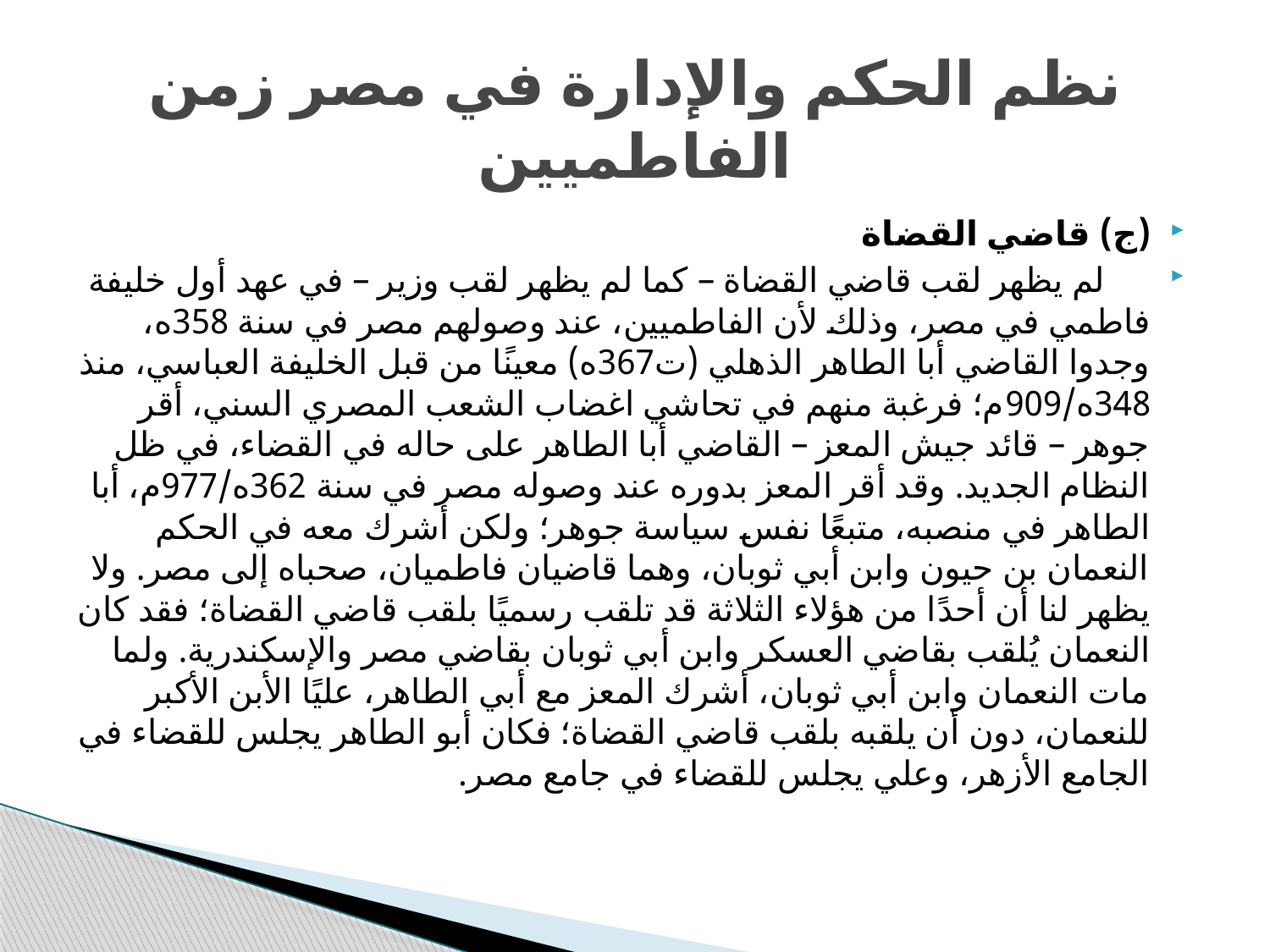

# نظم الحكم والإدارة في مصر زمن الفاطميين
(ج) قاضي القضاة
     لم يظهر لقب قاضي القضاة – كما لم يظهر لقب وزير – في عهد أول خليفة فاطمي في مصر، وذلك لأن الفاطميين، عند وصولهم مصر في سنة 358ه، وجدوا القاضي أبا الطاهر الذهلي (ت367ه) معينًا من قبل الخليفة العباسي، منذ 348ه/909م؛ فرغبة منهم في تحاشي اغضاب الشعب المصري السني، أقر جوهر – قائد جيش المعز – القاضي أبا الطاهر على حاله في القضاء، في ظل النظام الجديد. وقد أقر المعز بدوره عند وصوله مصر في سنة 362ه/977م، أبا الطاهر في منصبه، متبعًا نفس سياسة جوهر؛ ولكن أشرك معه في الحكم النعمان بن حيون وابن أبي ثوبان، وهما قاضيان فاطميان، صحباه إلى مصر. ولا يظهر لنا أن أحدًا من هؤلاء الثلاثة قد تلقب رسميًا بلقب قاضي القضاة؛ فقد كان النعمان يُلقب بقاضي العسكر وابن أبي ثوبان بقاضي مصر والإسكندرية. ولما مات النعمان وابن أبي ثوبان، أشرك المعز مع أبي الطاهر، عليًا الأبن الأكبر للنعمان، دون أن يلقبه بلقب قاضي القضاة؛ فكان أبو الطاهر يجلس للقضاء في الجامع الأزهر، وعلي يجلس للقضاء في جامع مصر.